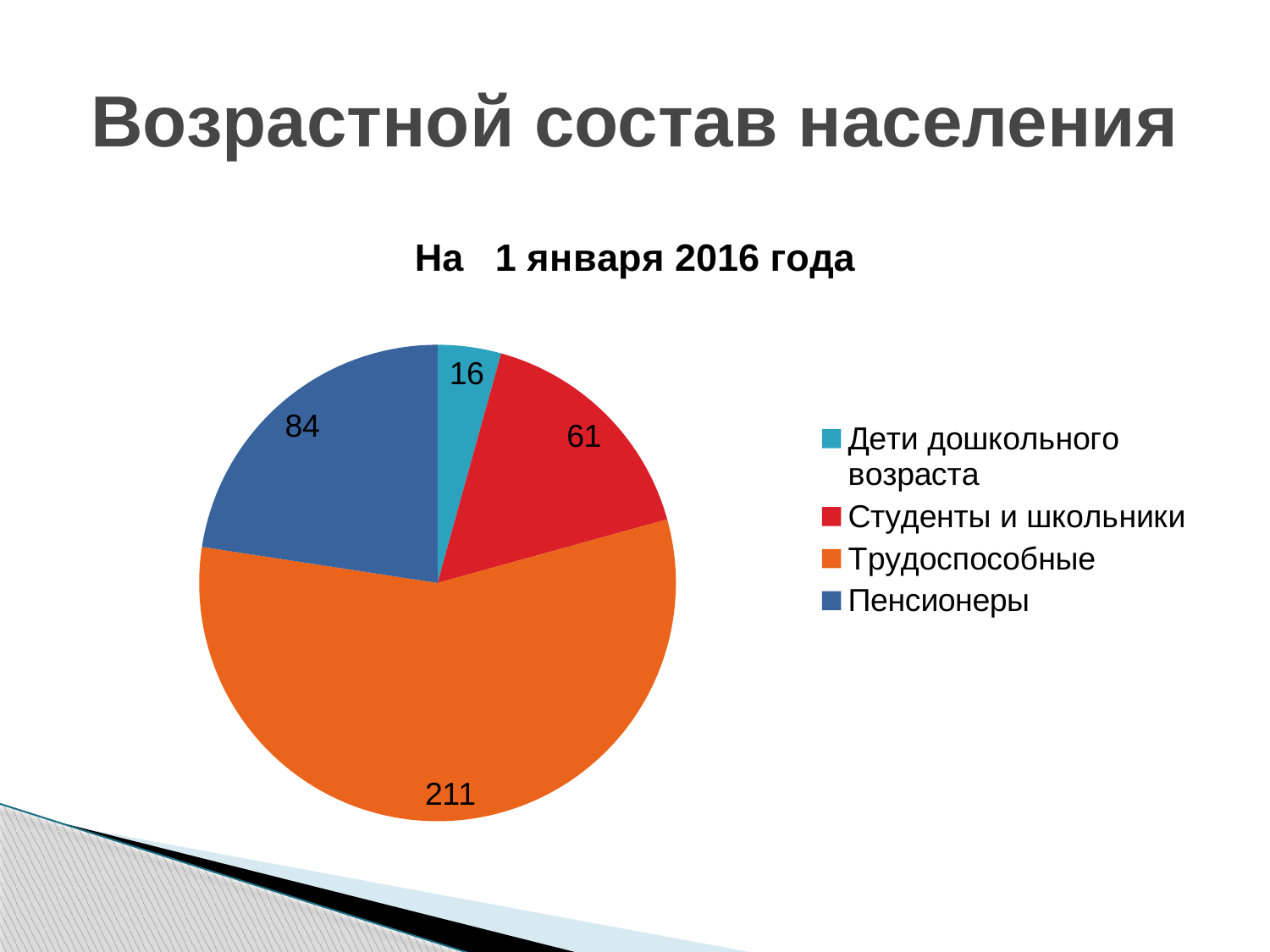

# Возрастной состав населения

### Chart: На   1 января 2016 года

| Category | Возрастной состав |
|---|---|
| Дети дошкольного возраста | 16.0 |
| Студенты и школьники | 61.0 |
| Трудоспособные | 211.0 |
| Пенсионеры | 84.0 |